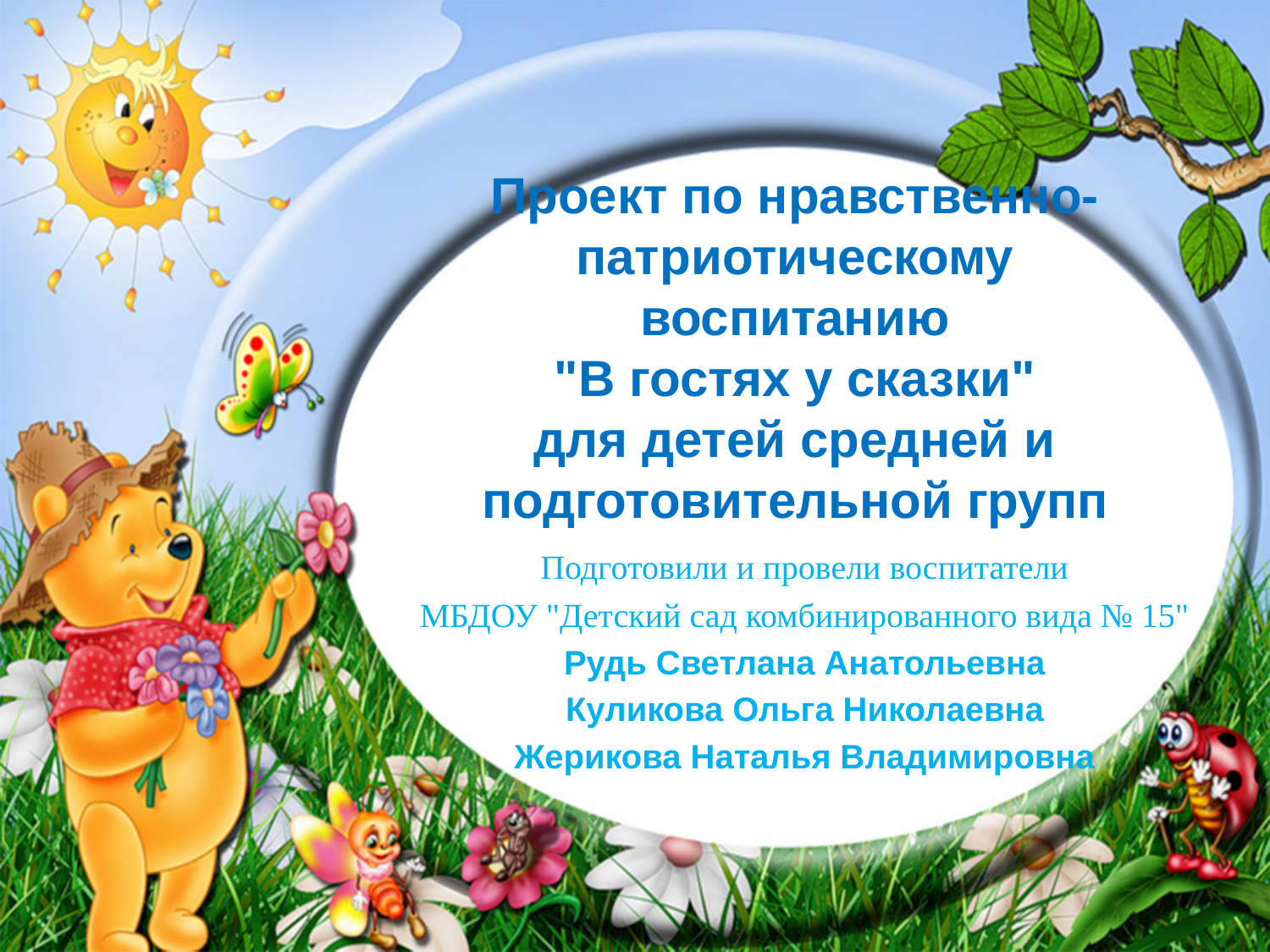

# Проект по нравственно-патриотическому воспитанию "В гостях у сказки" для детей средней и подготовительной групп
Подготовили и провели воспитатели
МБДОУ "Детский сад комбинированного вида № 15"
Рудь Светлана Анатольевна
Куликова Ольга Николаевна
Жерикова Наталья Владимировна